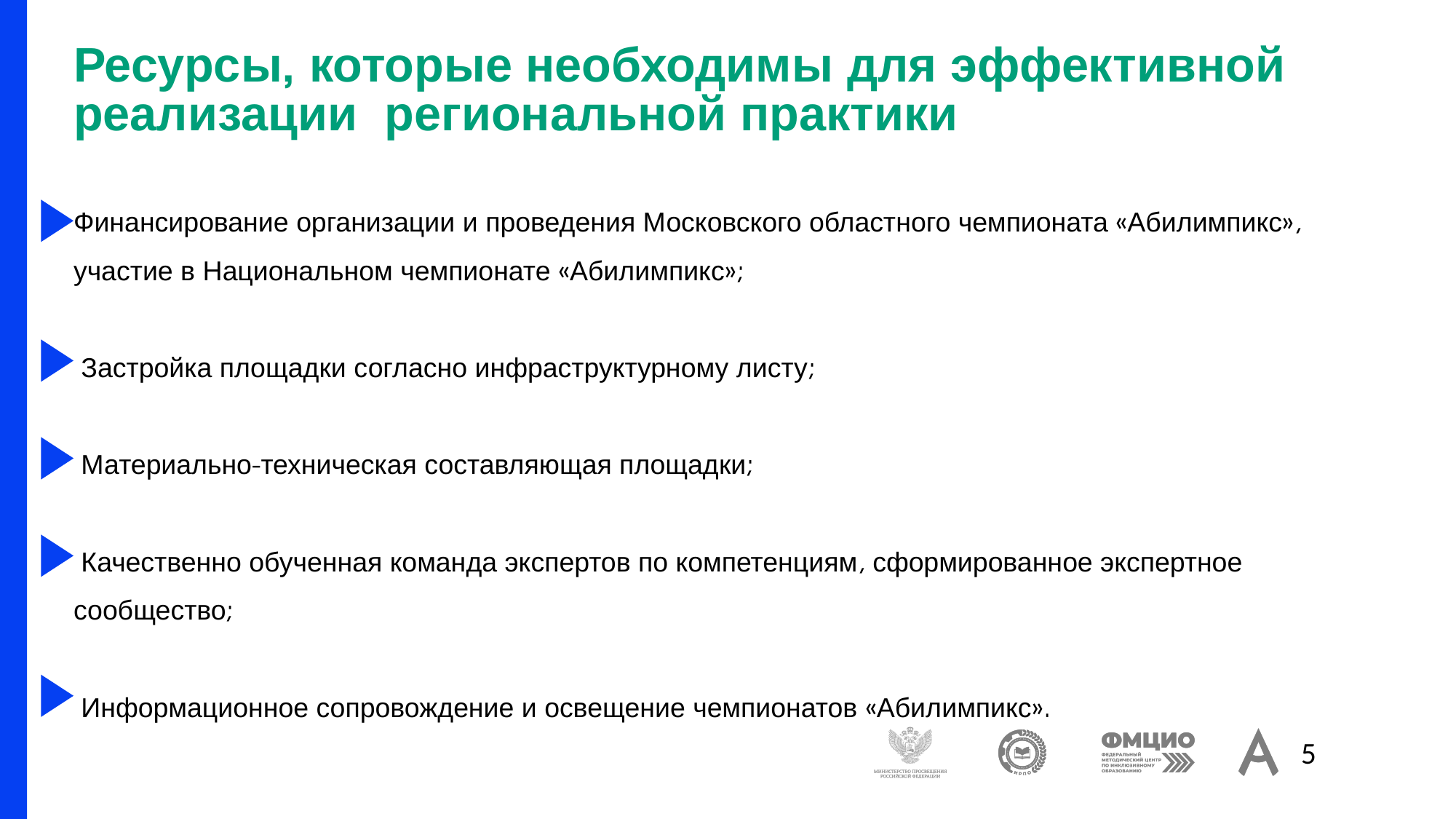

# Ресурсы, которые необходимы для эффективной реализации  региональной практики Финансирование организации и проведения Московского областного чемпионата «Абилимпикс», участие в Национальном чемпионате «Абилимпикс»; Застройка площадки согласно инфраструктурному листу; Материально-техническая составляющая площадки; Качественно обученная команда экспертов по компетенциям, сформированное экспертное сообщество; Информационное сопровождение и освещение чемпионатов «Абилимпикс».